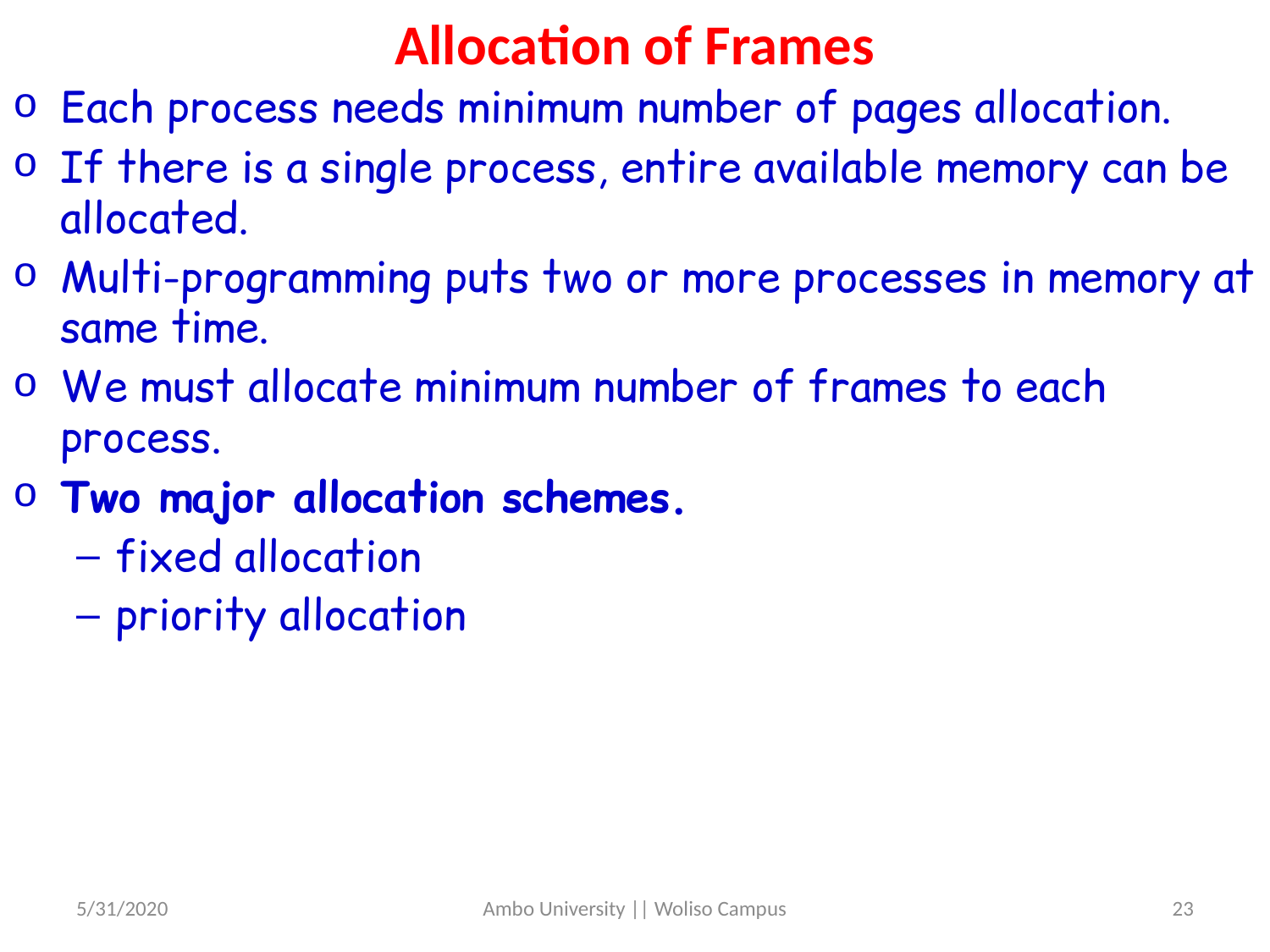

# Allocation of Frames
Each process needs minimum number of pages allocation.
If there is a single process, entire available memory can be allocated.
Multi-programming puts two or more processes in memory at same time.
We must allocate minimum number of frames to each process.
Two major allocation schemes.
fixed allocation
priority allocation
5/31/2020
Ambo University || Woliso Campus
23